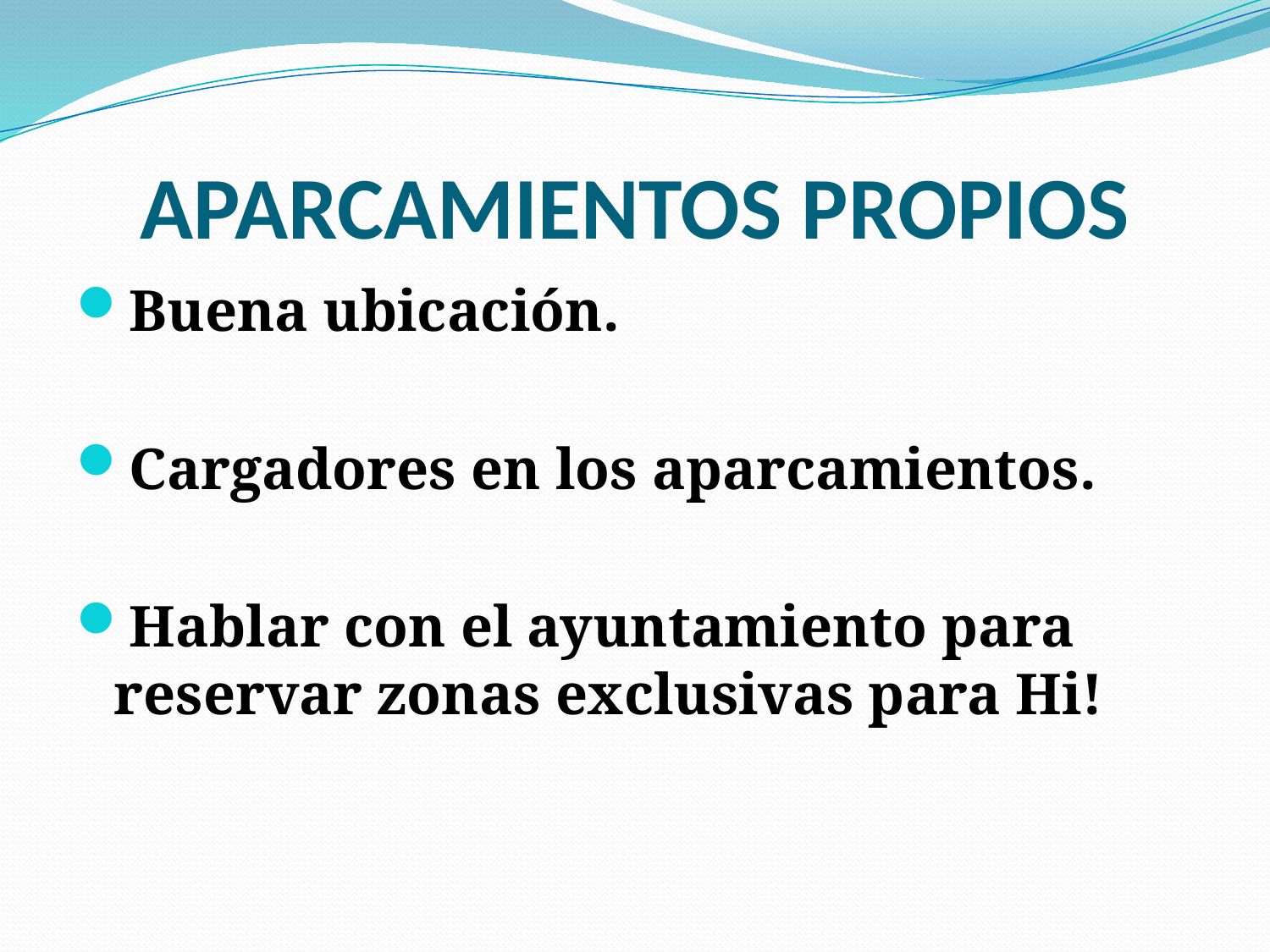

# APARCAMIENTOS PROPIOS
Buena ubicación.

Cargadores en los aparcamientos.

Hablar con el ayuntamiento para reservar zonas exclusivas para Hi!